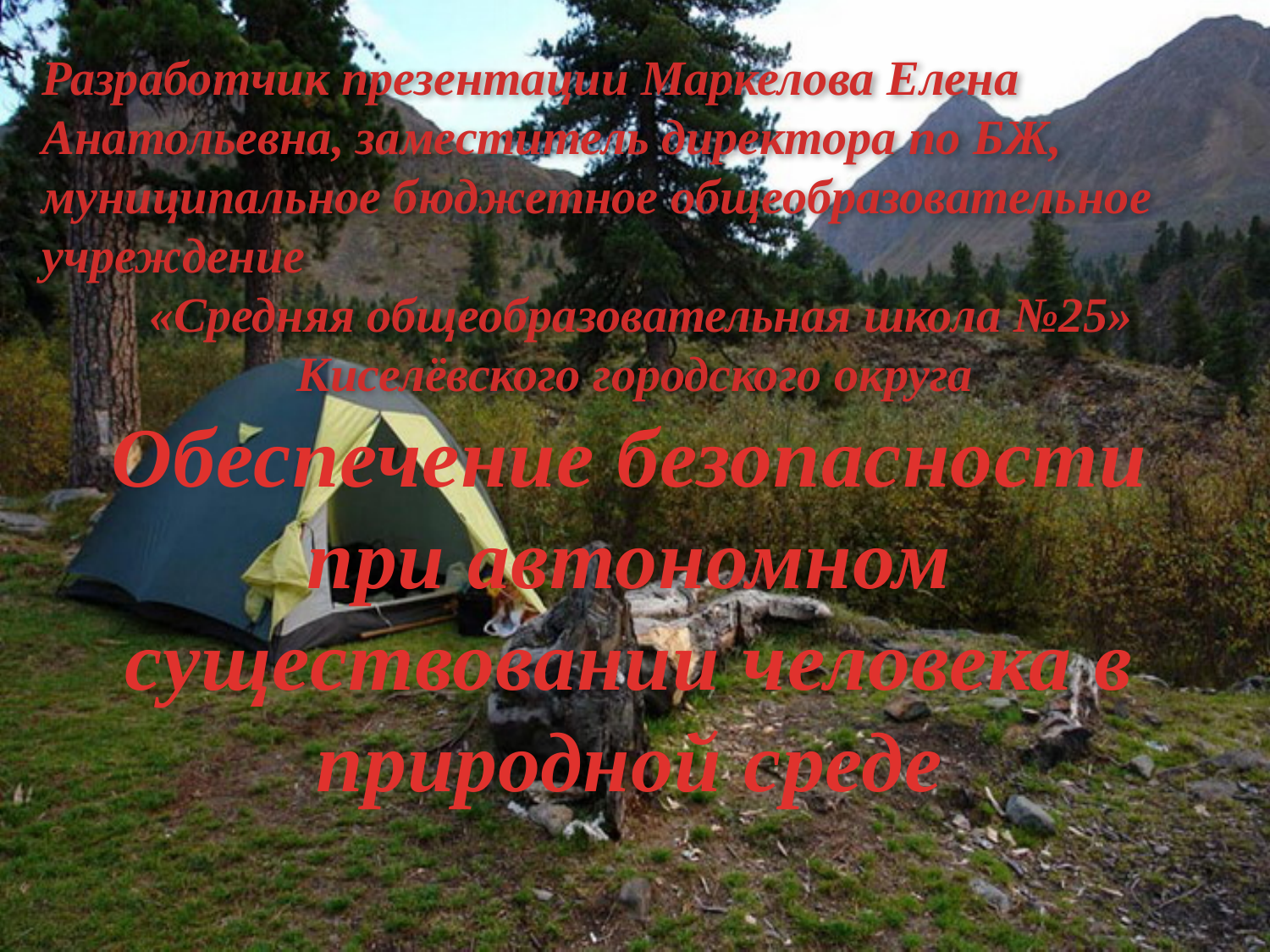

Разработчик презентации Маркелова Елена Анатольевна, заместитель директора по БЖ,  муниципальное бюджетное общеобразовательное учреждение
 «Средняя общеобразовательная школа №25» Киселёвского городского округа
# Обеспечение безопасности при автономном существовании человека в природной среде